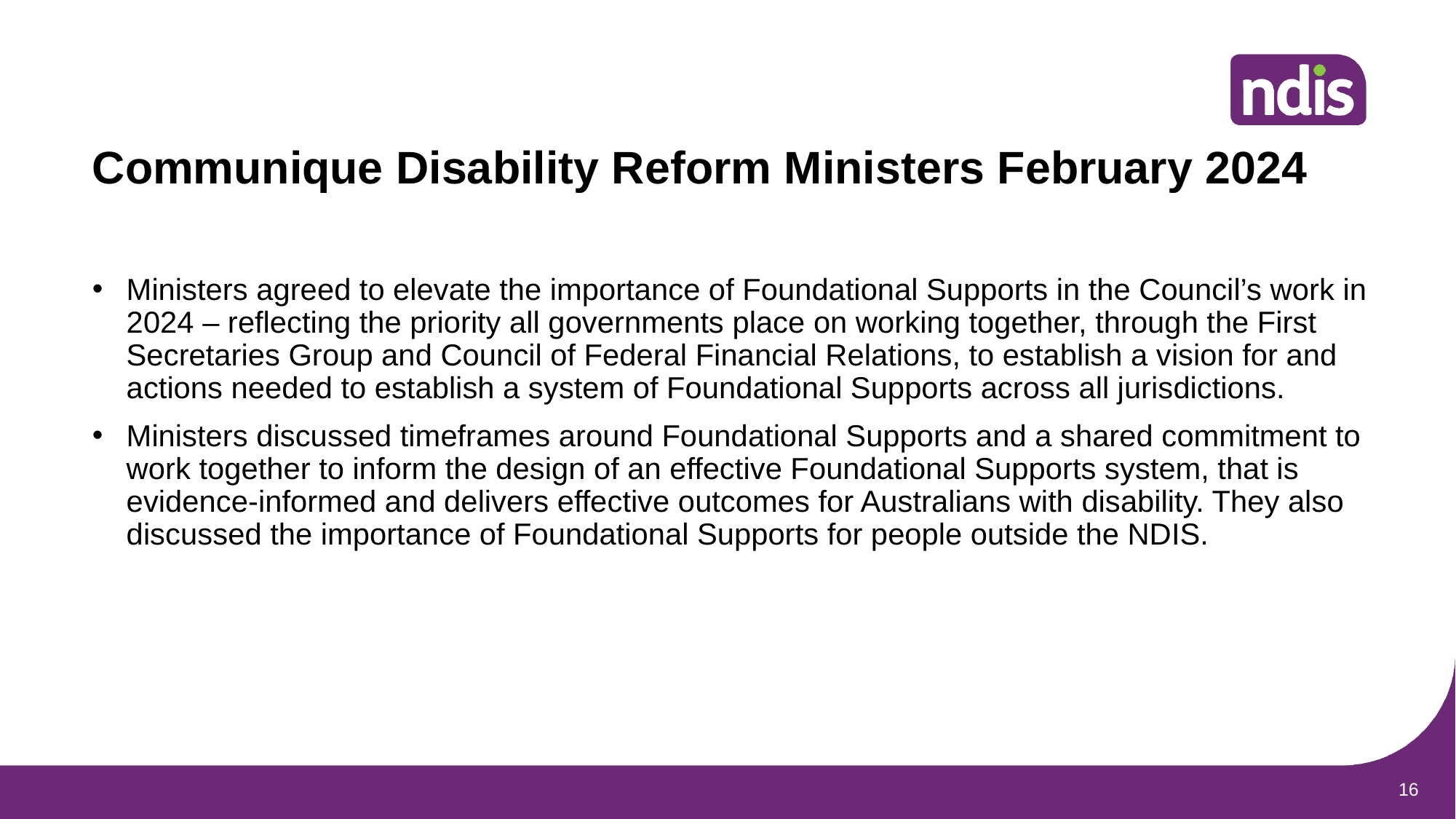

# Communique Disability Reform Ministers February 2024

Ministers agreed to elevate the importance of Foundational Supports in the Council’s work in 2024 – reflecting the priority all governments place on working together, through the First Secretaries Group and Council of Federal Financial Relations, to establish a vision for and actions needed to establish a system of Foundational Supports across all jurisdictions.
Ministers discussed timeframes around Foundational Supports and a shared commitment to work together to inform the design of an effective Foundational Supports system, that is evidence-informed and delivers effective outcomes for Australians with disability. They also discussed the importance of Foundational Supports for people outside the NDIS.

16